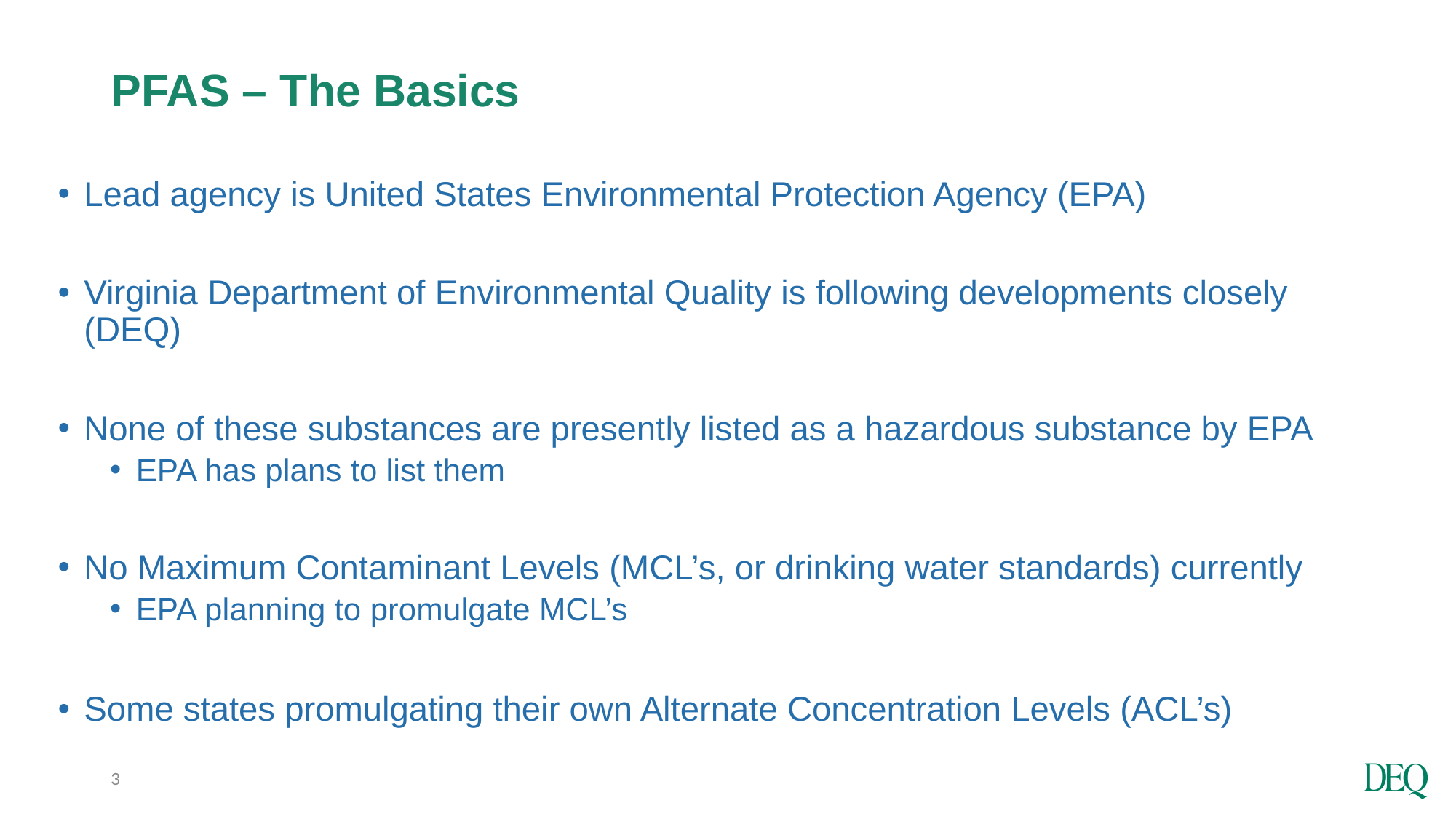

# PFAS – The Basics
Lead agency is United States Environmental Protection Agency (EPA)

Virginia Department of Environmental Quality is following developments closely (DEQ)

None of these substances are presently listed as a hazardous substance by EPA
EPA has plans to list them

No Maximum Contaminant Levels (MCL’s, or drinking water standards) currently
EPA planning to promulgate MCL’s

Some states promulgating their own Alternate Concentration Levels (ACL’s)

3